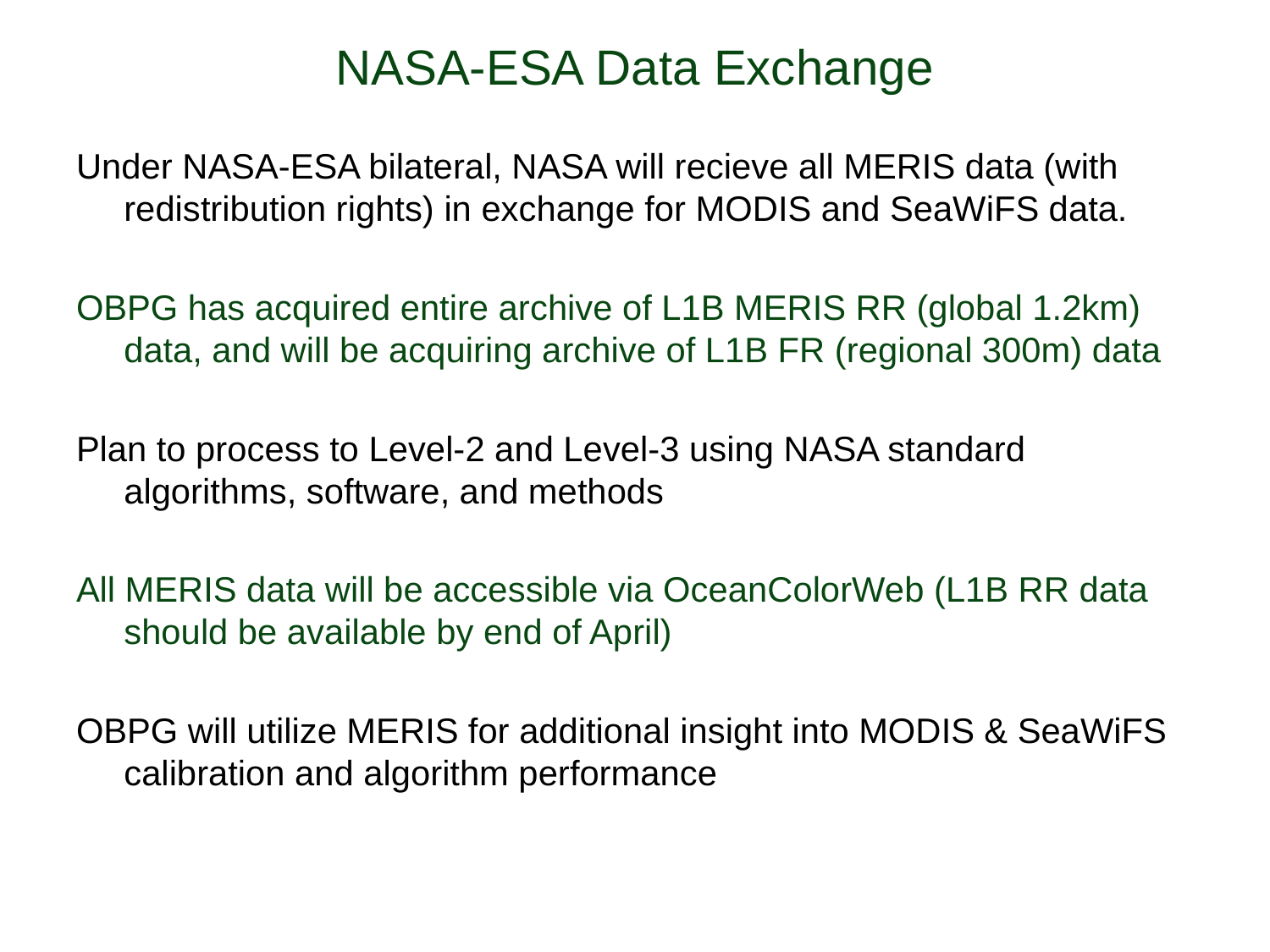

# NASA-ESA Data Exchange
Under NASA-ESA bilateral, NASA will recieve all MERIS data (with redistribution rights) in exchange for MODIS and SeaWiFS data.

OBPG has acquired entire archive of L1B MERIS RR (global 1.2km) data, and will be acquiring archive of L1B FR (regional 300m) data

Plan to process to Level-2 and Level-3 using NASA standard algorithms, software, and methods

All MERIS data will be accessible via OceanColorWeb (L1B RR data should be available by end of April)

OBPG will utilize MERIS for additional insight into MODIS & SeaWiFS calibration and algorithm performance